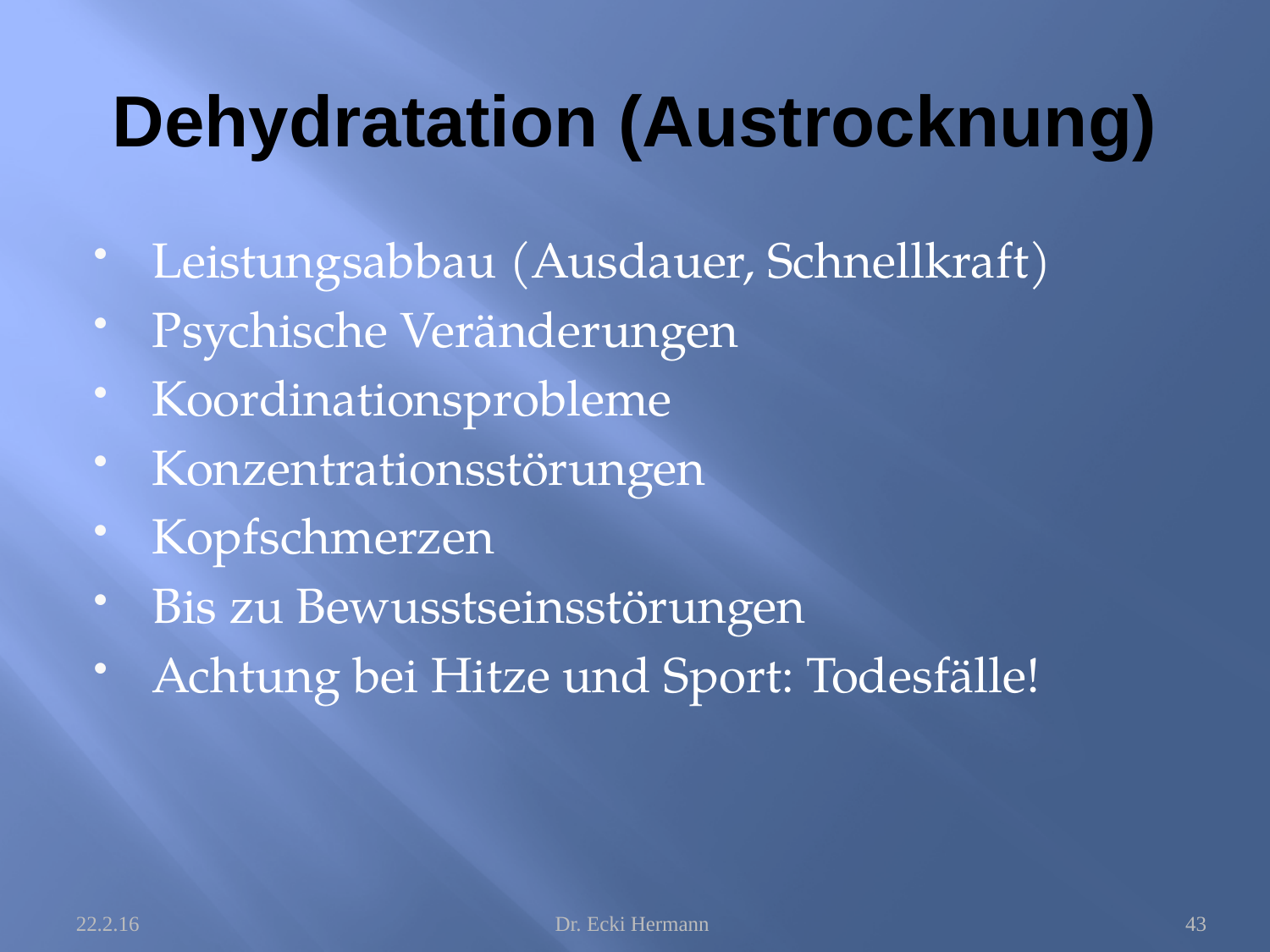

# Dehydratation (Austrocknung)
Leistungsabbau (Ausdauer, Schnellkraft)
Psychische Veränderungen
Koordinationsprobleme
Konzentrationsstörungen
Kopfschmerzen
Bis zu Bewusstseinsstörungen
Achtung bei Hitze und Sport: Todesfälle!
22.2.16
Dr. Ecki Hermann
43